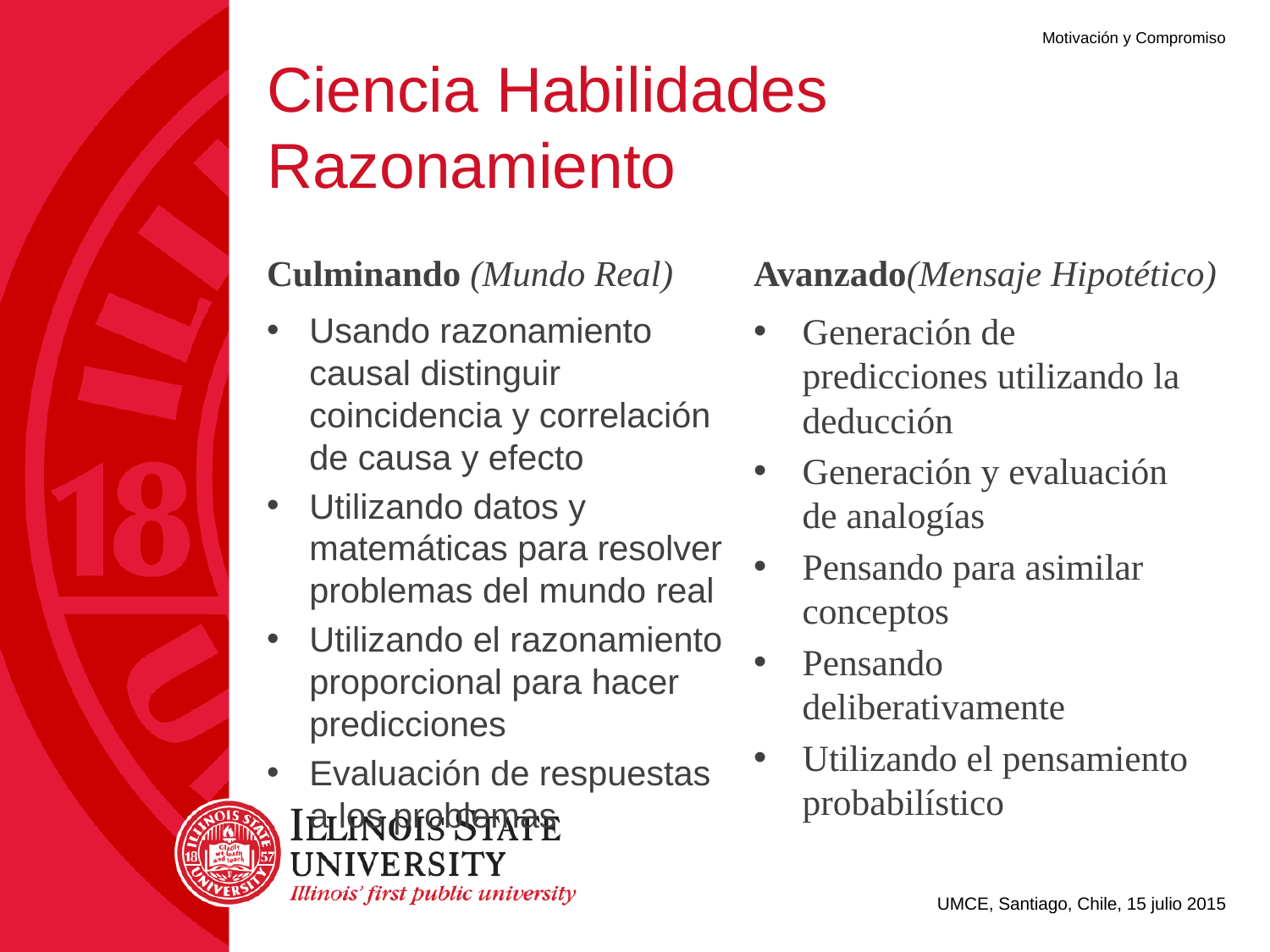

# Ciencia Habilidades Razonamiento
Culminando (Mundo Real)
Avanzado(Mensaje Hipotético)
Usando razonamiento causal distinguir coincidencia y correlación de causa y efecto
Utilizando datos y matemáticas para resolver problemas del mundo real
Utilizando el razonamiento proporcional para hacer predicciones
Evaluación de respuestas a los problemas
Generación de predicciones utilizando la deducción
Generación y evaluación de analogías
Pensando para asimilar conceptos
Pensando deliberativamente
Utilizando el pensamiento probabilístico